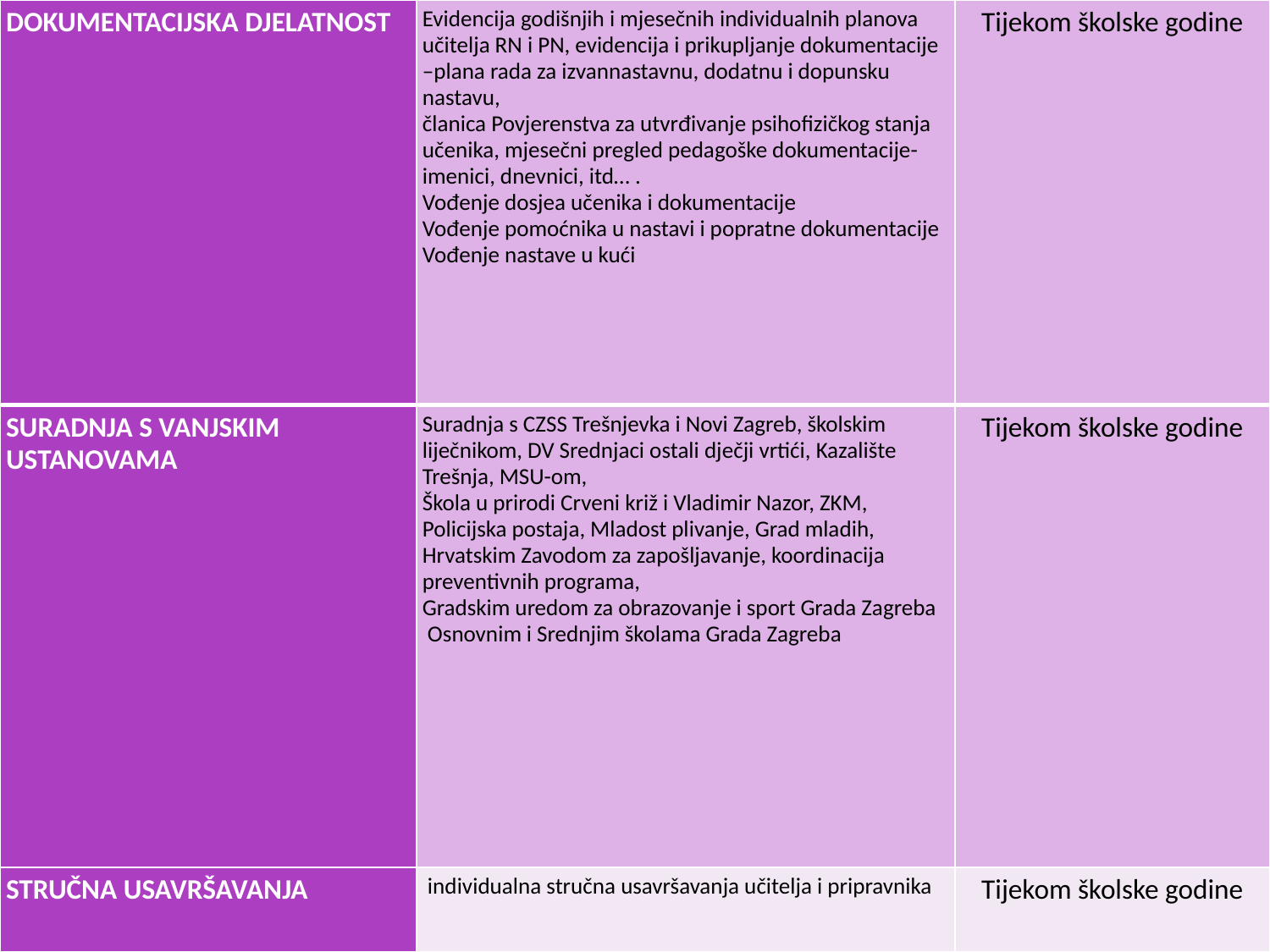

| DOKUMENTACIJSKA DJELATNOST | Evidencija godišnjih i mjesečnih individualnih planova učitelja RN i PN, evidencija i prikupljanje dokumentacije –plana rada za izvannastavnu, dodatnu i dopunsku nastavu, članica Povjerenstva za utvrđivanje psihofizičkog stanja učenika, mjesečni pregled pedagoške dokumentacije-imenici, dnevnici, itd… . Vođenje dosjea učenika i dokumentacije Vođenje pomoćnika u nastavi i popratne dokumentacije Vođenje nastave u kući | Tijekom školske godine |
| --- | --- | --- |
| SURADNJA S VANJSKIM USTANOVAMA | Suradnja s CZSS Trešnjevka i Novi Zagreb, školskim liječnikom, DV Srednjaci ostali dječji vrtići, Kazalište Trešnja, MSU-om, Škola u prirodi Crveni križ i Vladimir Nazor, ZKM, Policijska postaja, Mladost plivanje, Grad mladih, Hrvatskim Zavodom za zapošljavanje, koordinacija preventivnih programa, Gradskim uredom za obrazovanje i sport Grada Zagreba Osnovnim i Srednjim školama Grada Zagreba | Tijekom školske godine |
| STRUČNA USAVRŠAVANJA | individualna stručna usavršavanja učitelja i pripravnika | Tijekom školske godine |